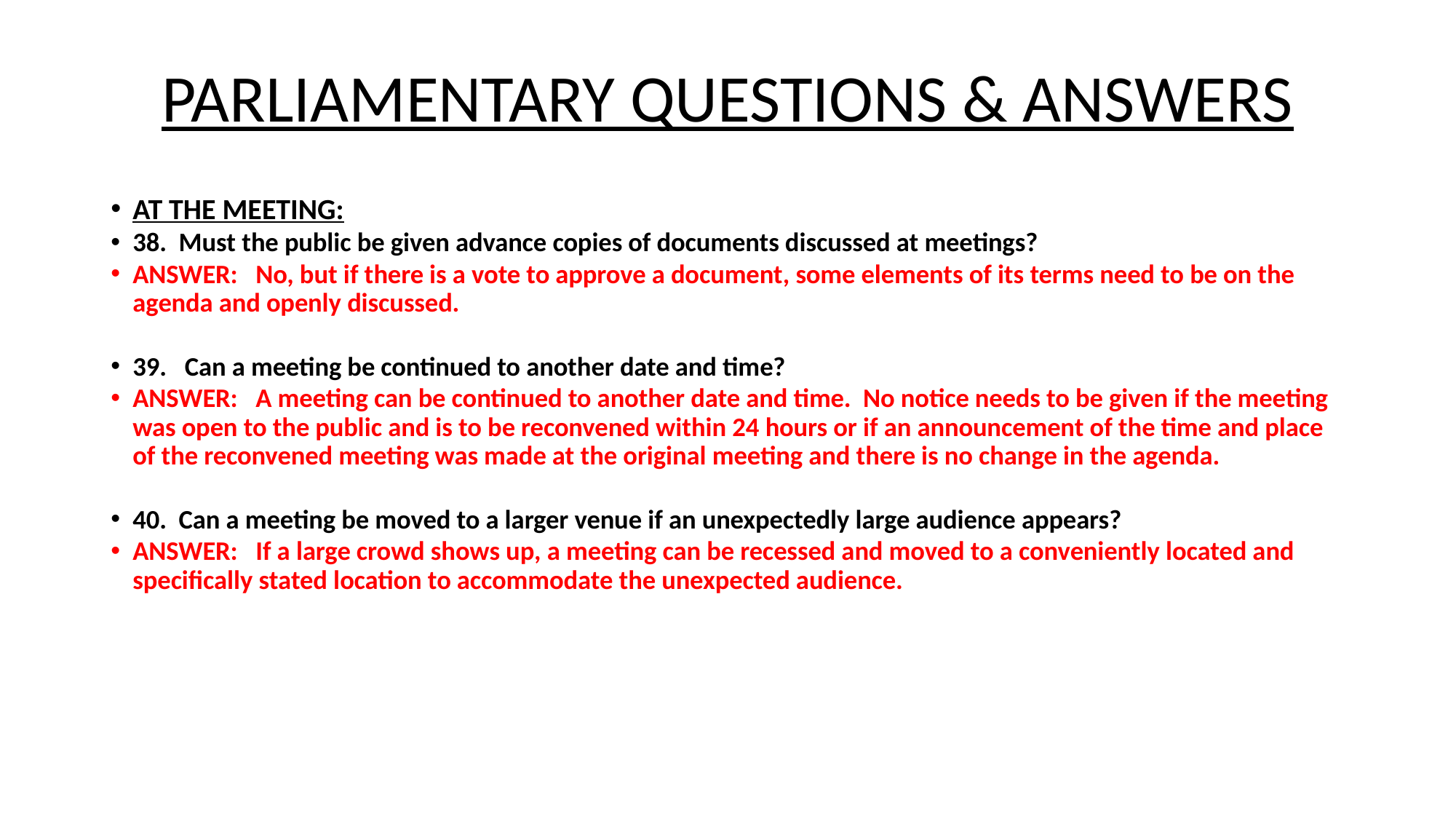

# PARLIAMENTARY QUESTIONS & ANSWERS
AT THE MEETING:
38.  Must the public be given advance copies of documents discussed at meetings?
ANSWER:   No, but if there is a vote to approve a document, some elements of its terms need to be on the agenda and openly discussed.

39.   Can a meeting be continued to another date and time?
ANSWER:   A meeting can be continued to another date and time.  No notice needs to be given if the meeting was open to the public and is to be reconvened within 24 hours or if an announcement of the time and place of the reconvened meeting was made at the original meeting and there is no change in the agenda.

40.  Can a meeting be moved to a larger venue if an unexpectedly large audience appears?
ANSWER:   If a large crowd shows up, a meeting can be recessed and moved to a conveniently located and specifically stated location to accommodate the unexpected audience.